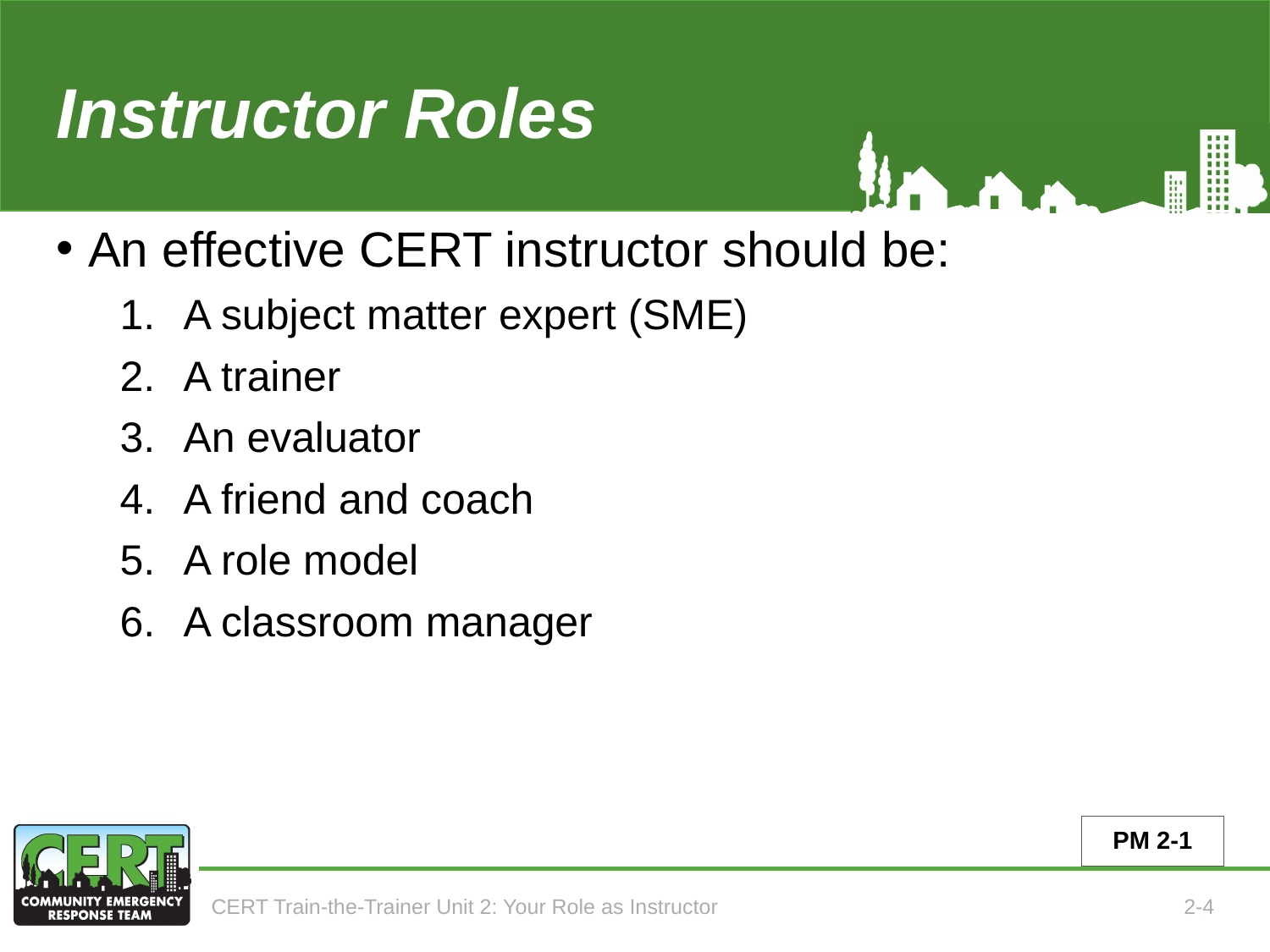

# Instructor Roles
An effective CERT instructor should be:
A subject matter expert (SME)
A trainer
An evaluator
A friend and coach
A role model
A classroom manager

PM 2-1
CERT Train-the-Trainer Unit 2: Your Role as Instructor
2-4